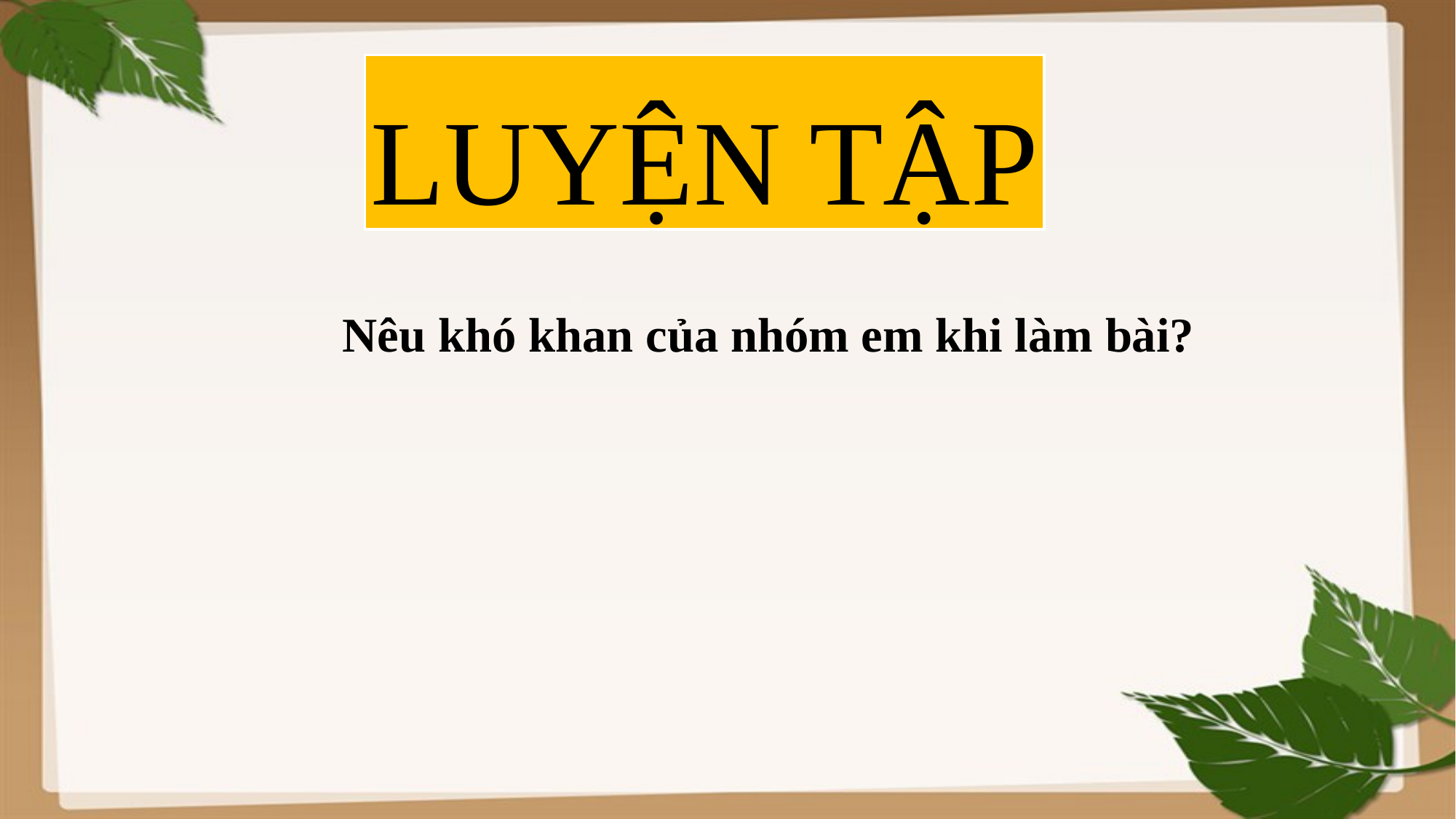

LUYỆN TẬP
Nêu khó khan của nhóm em khi làm bài?